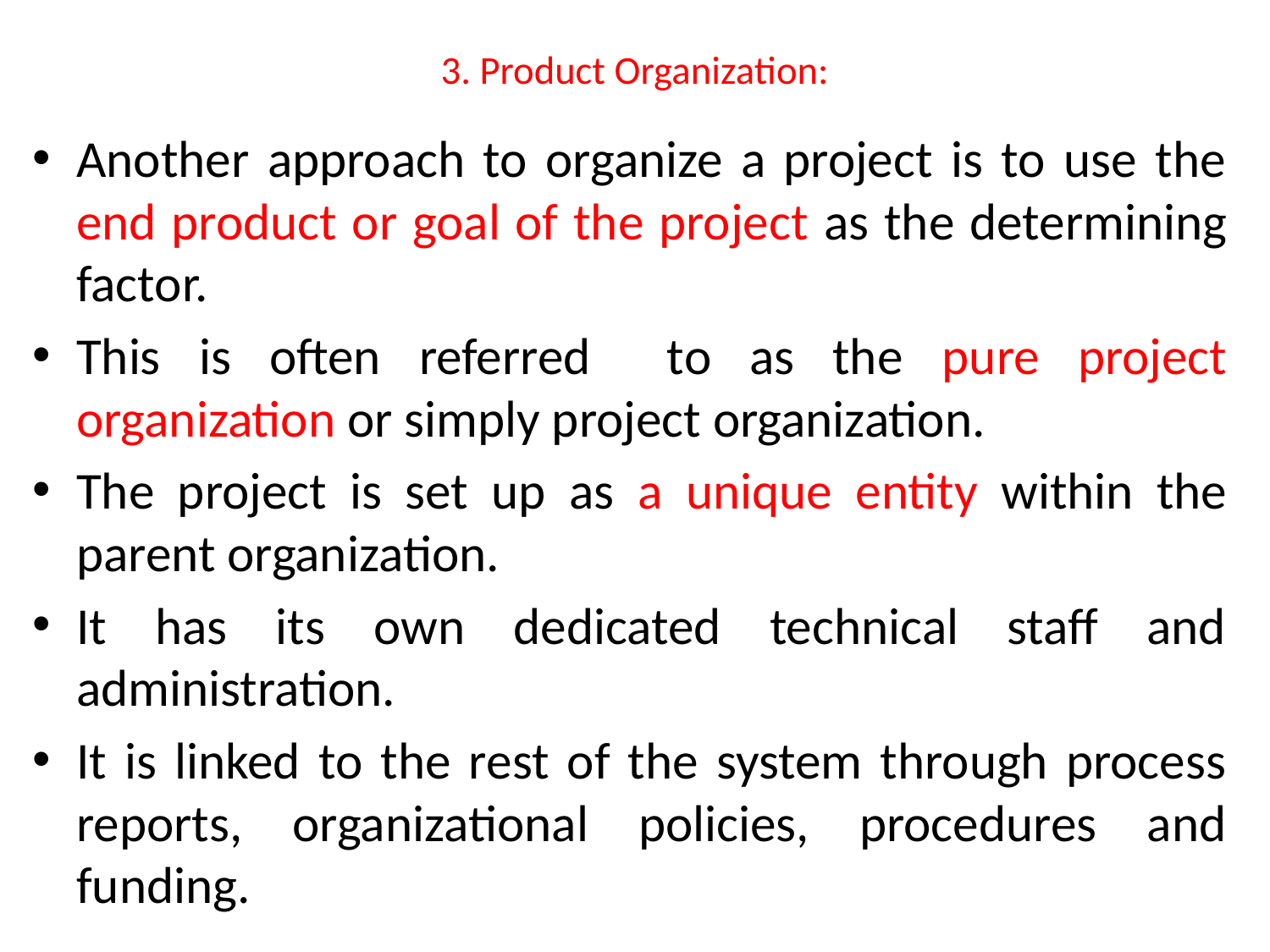

# 3. Product Organization:
Another approach to organize a project is to use the end product or goal of the project as the determining factor.
This is often referred  to as the pure project organization or simply project organization.
The project is set up as a unique entity within the parent organization.
It has its own dedicated technical staff and administration.
It is linked to the rest of the system through process reports, organizational policies, procedures and funding.